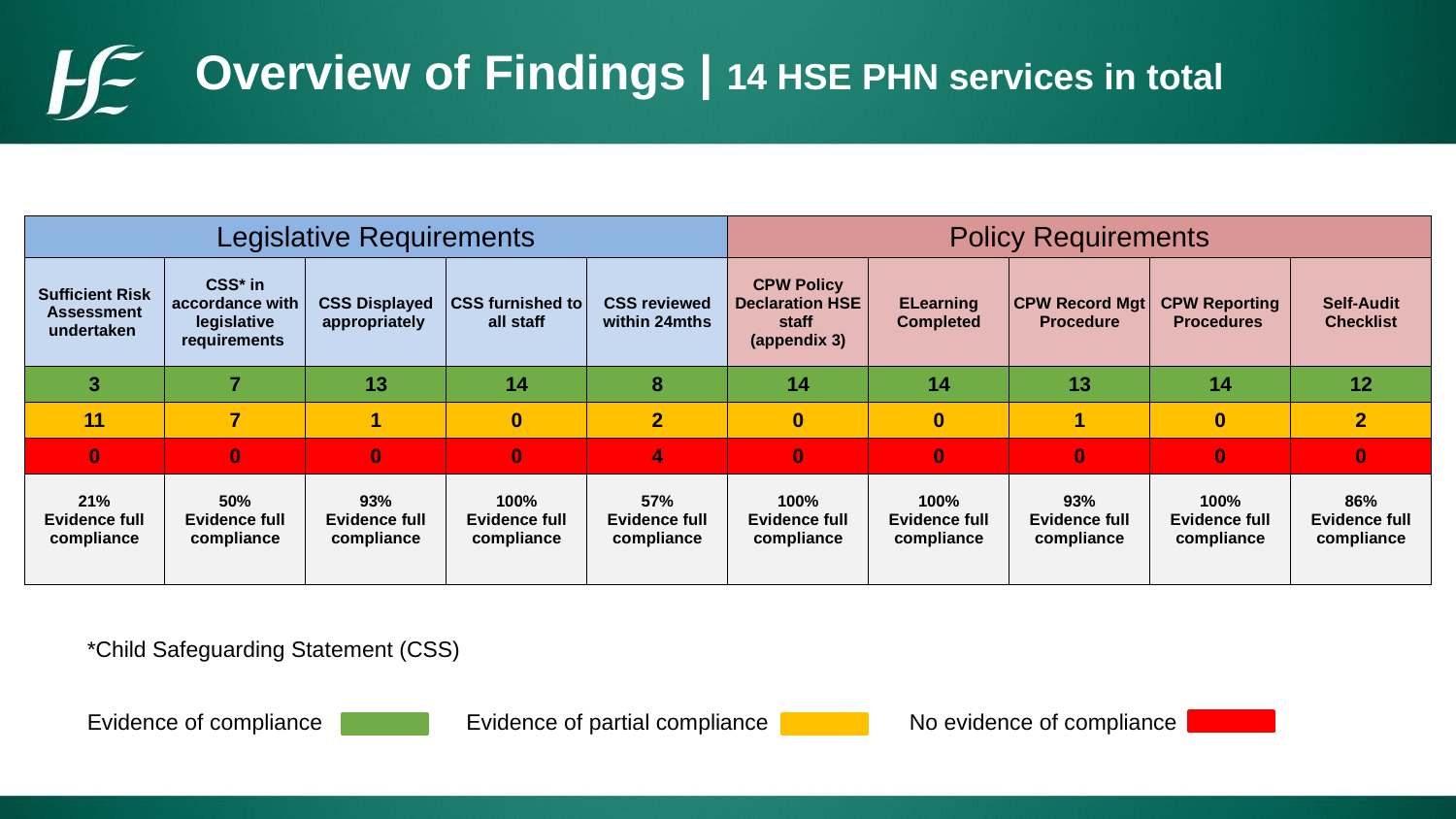

# Overview of Findings | 14 HSE PHN services in total
| Legislative Requirements |  |  |  |  | Policy Requirements |  |  |  |  |
| --- | --- | --- | --- | --- | --- | --- | --- | --- | --- |
| Sufficient Risk Assessment undertaken | CSS\* in accordance with legislative requirements | CSS Displayed appropriately | CSS furnished to all staff | CSS reviewed within 24mths | CPW Policy Declaration HSE staff (appendix 3) | ELearning Completed | CPW Record Mgt Procedure | CPW Reporting Procedures | Self-Audit Checklist |
| 3 | 7 | 13 | 14 | 8 | 14 | 14 | 13 | 14 | 12 |
| 11 | 7 | 1 | 0 | 2 | 0 | 0 | 1 | 0 | 2 |
| 0 | 0 | 0 | 0 | 4 | 0 | 0 | 0 | 0 | 0 |
| 21% Evidence full compliance | 50% Evidence full compliance | 93% Evidence full compliance | 100% Evidence full compliance | 57% Evidence full compliance | 100% Evidence full compliance | 100% Evidence full compliance | 93% Evidence full compliance | 100% Evidence full compliance | 86% Evidence full compliance |
*Child Safeguarding Statement (CSS)
Evidence of compliance	              Evidence of partial compliance 	               No evidence of compliance